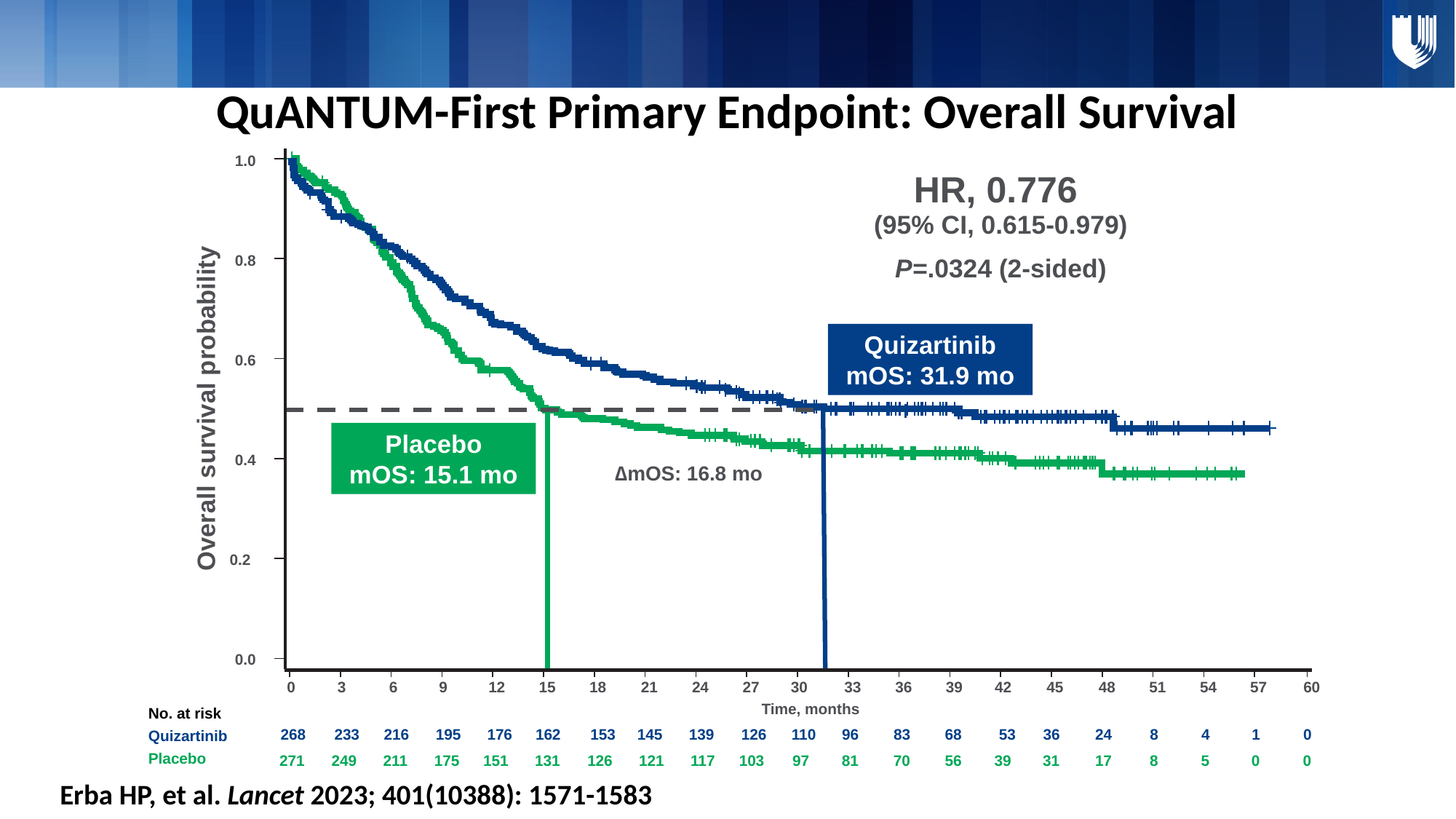

# QuANTUM-First Primary Endpoint: Overall Survival
1.0

| HR, 0.776 (95% CI, 0.615-0.979) |
| --- |
| P=.0324 (2-sided) |
0.8
Quizartinib
mOS: 31.9 mo
0.6
Overall survival probability
Placebo
mOS: 15.1 mo
0.4
∆mOS: 16.8 mo
0.2
0.0
12
15
18
21
24
27
30
33
36
39
42
45
48
51
54
57
60
0
3
6
9
Time, months
No. at risk
268
233
216
195
176
162
153
145
139
126
110
96
83
68
53
36
24
8
4
1
0
Quizartinib
Placebo
271
249
211
175
151
131
126
121
117
103
97
81
70
56
39
31
17
8
5
0
0
Erba HP, et al. Lancet 2023; 401(10388): 1571-1583